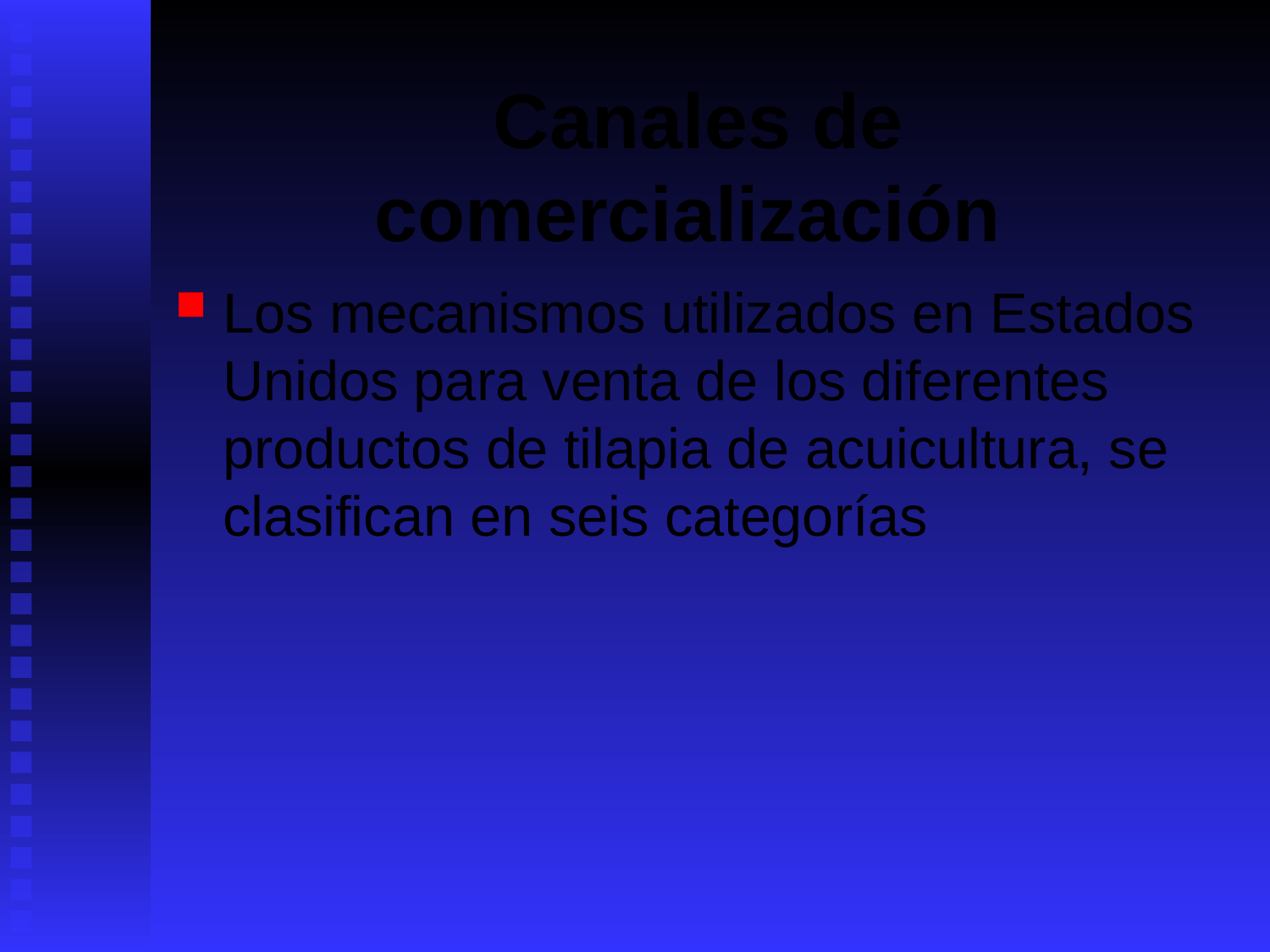

# Canales de comercialización
Los mecanismos utilizados en Estados Unidos para venta de los diferentes productos de tilapia de acuicultura, se clasifican en seis categorías